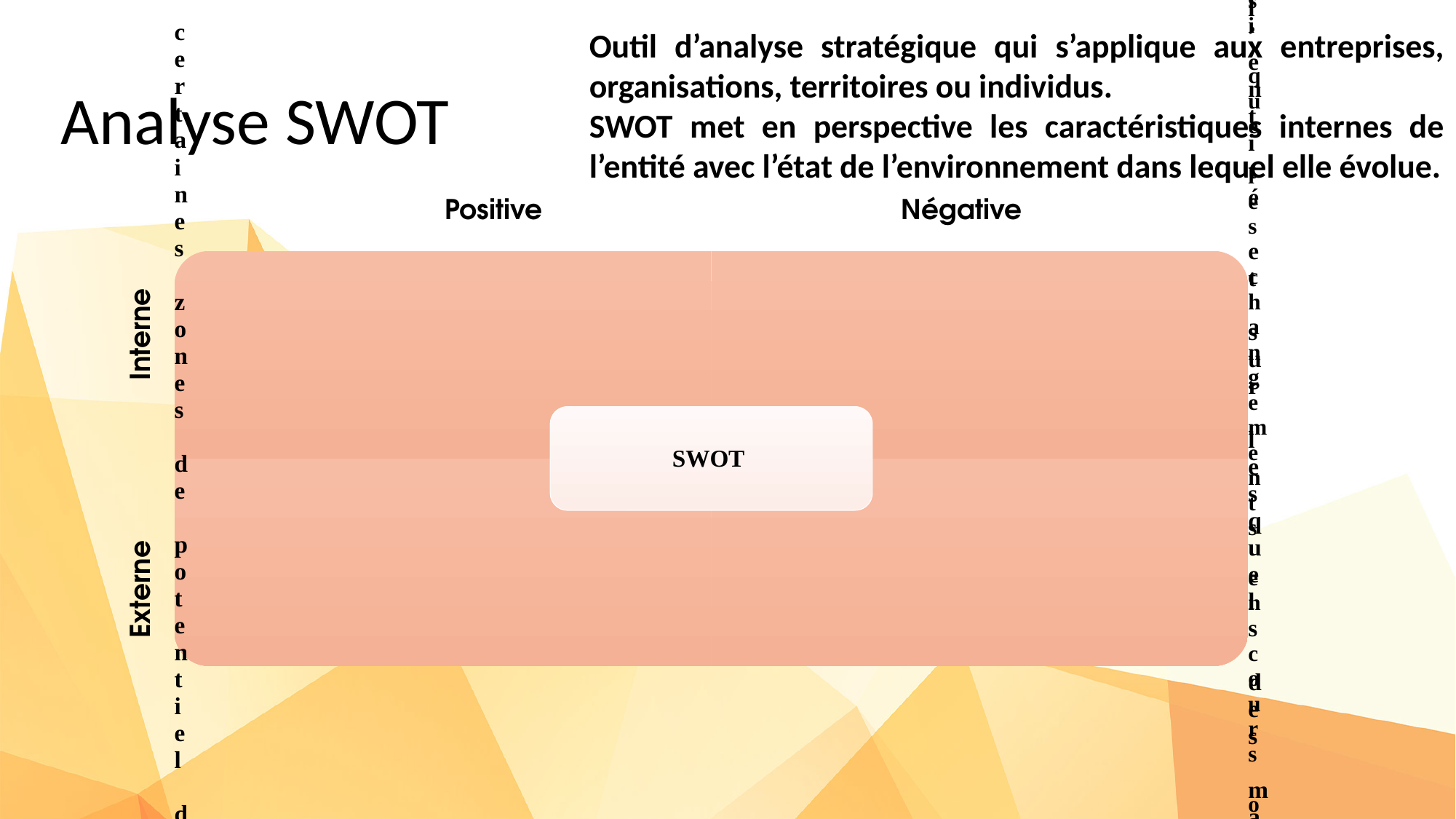

Outil d’analyse stratégique qui s’applique aux entreprises, organisations, territoires ou individus.
SWOT met en perspective les caractéristiques internes de l’entité avec l’état de l’environnement dans lequel elle évolue.
# Analyse SWOT
Positive                                               Négative
SWOT
Externe                     Interne